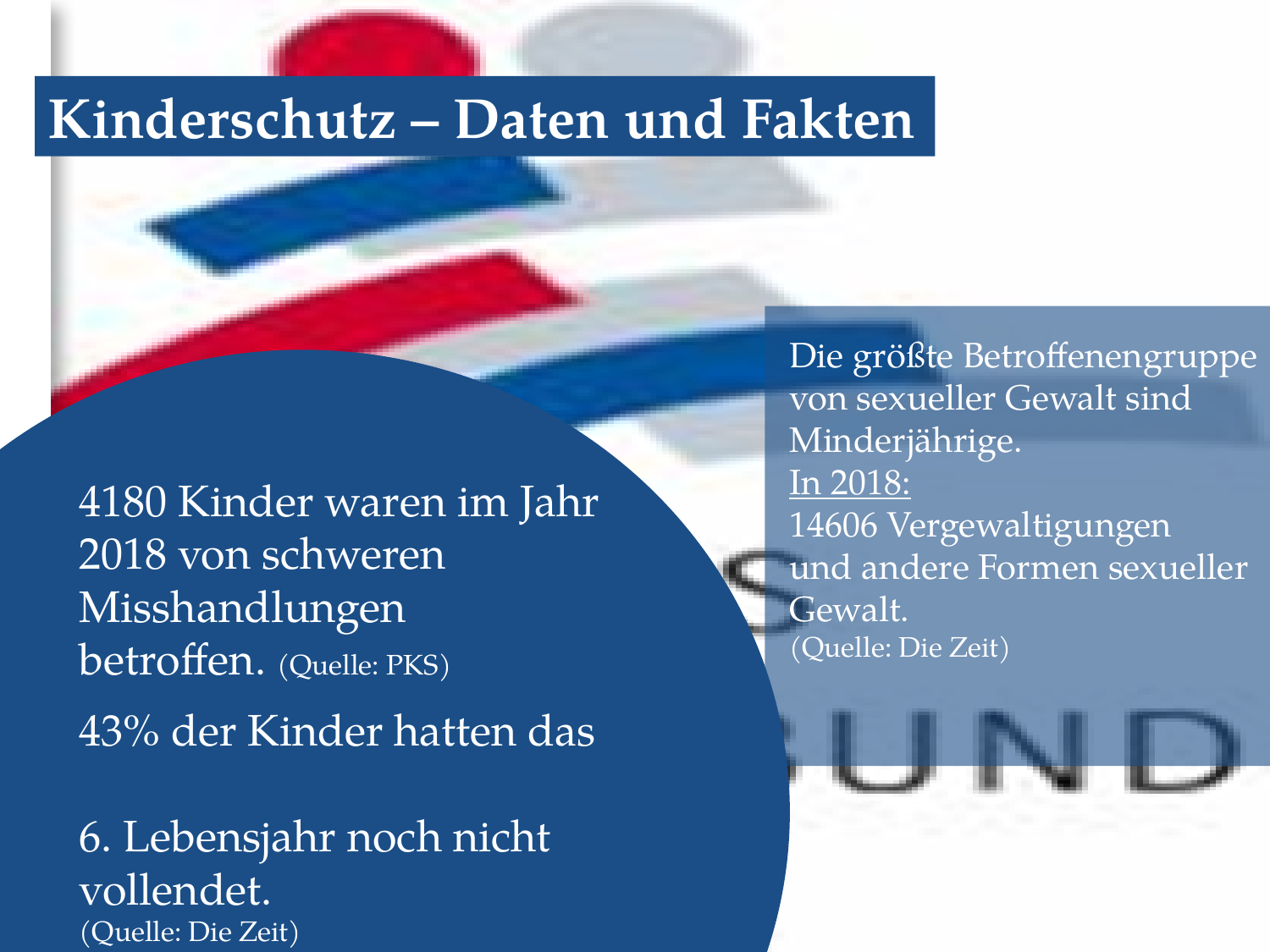

Kinderschutz – Daten und Fakten

Die größte Betroffenengruppe von sexueller Gewalt sind Minderjährige.
In 2018:
14606 Vergewaltigungen
und andere Formen sexueller Gewalt.
(Quelle: Die Zeit)

4180 Kinder waren im Jahr 2018 von schweren Misshandlungen betroffen. (Quelle: PKS)

43% der Kinder hatten das
6. Lebensjahr noch nicht vollendet.
(Quelle: Die Zeit)